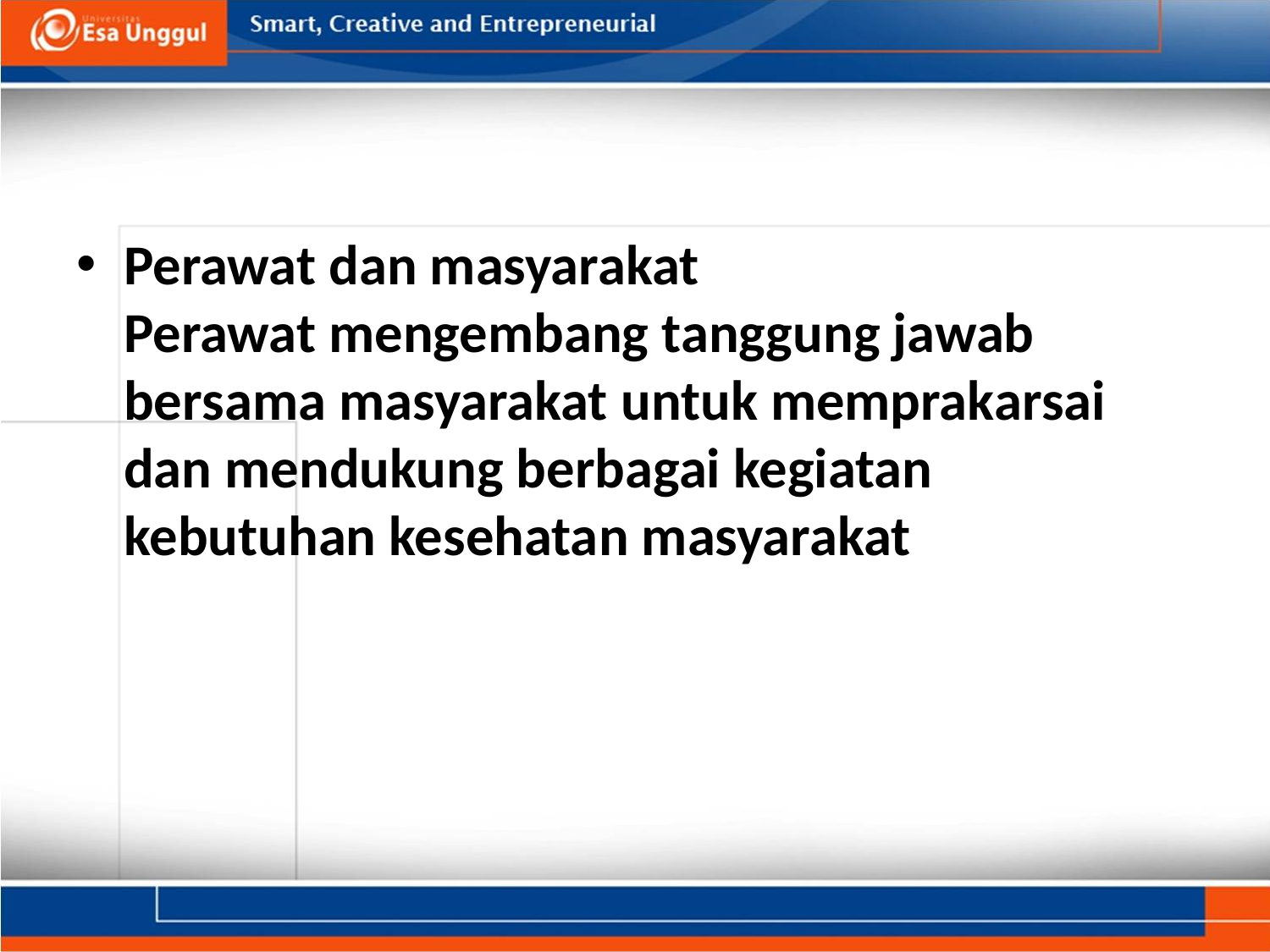

#
Perawat dan masyarakat
Perawat mengembang tanggung jawab bersama masyarakat untuk memprakarsai dan mendukung berbagai kegiatan kebutuhan kesehatan masyarakat